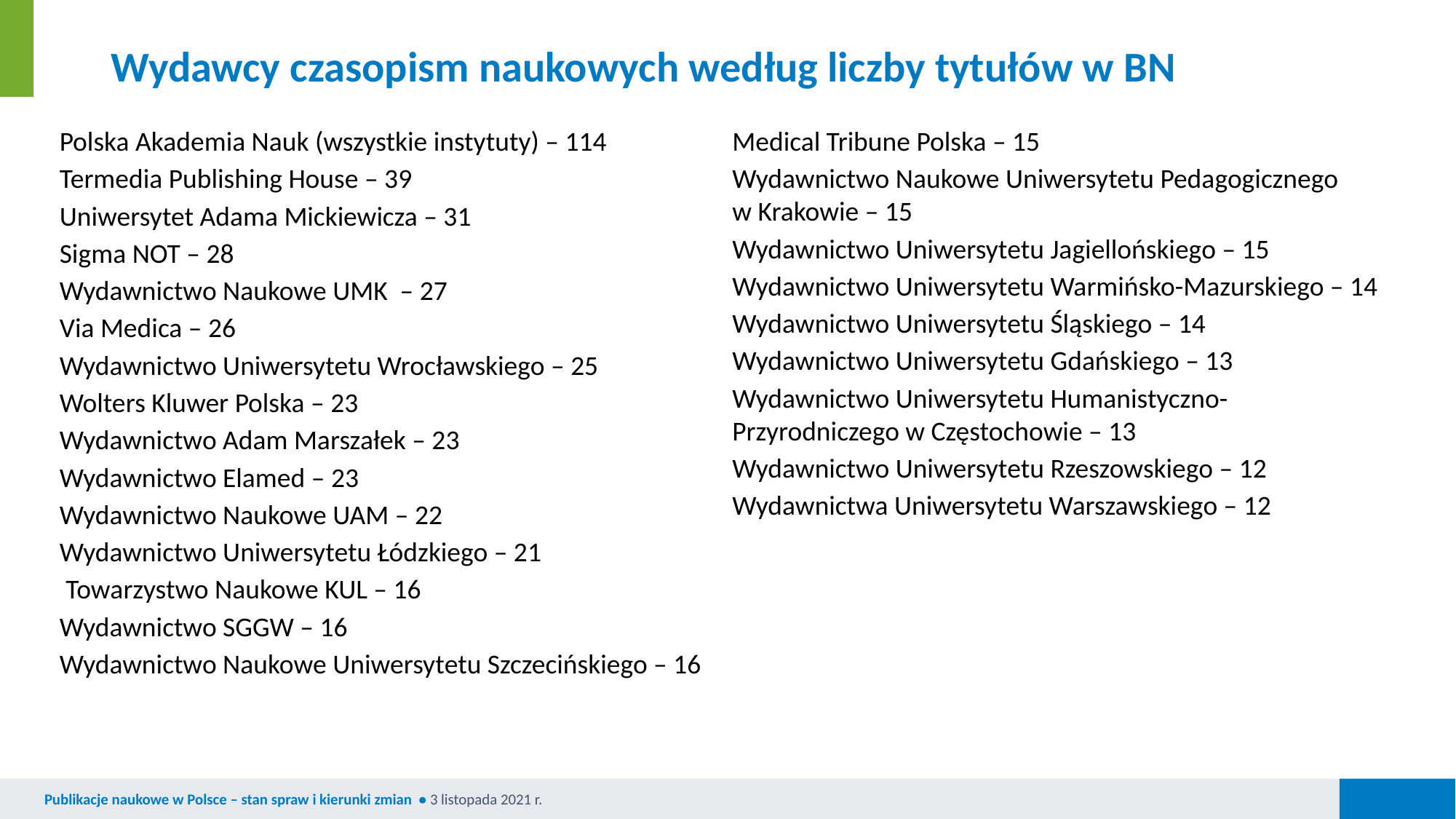

# Wydawcy czasopism naukowych według liczby tytułów w BN
Polska Akademia Nauk (wszystkie instytuty) – 114
Termedia Publishing House – 39
Uniwersytet Adama Mickiewicza – 31
Sigma NOT – 28
Wydawnictwo Naukowe UMK  – 27
Via Medica – 26
Wydawnictwo Uniwersytetu Wrocławskiego – 25
Wolters Kluwer Polska – 23
Wydawnictwo Adam Marszałek – 23
Wydawnictwo Elamed – 23
Wydawnictwo Naukowe UAM – 22
Wydawnictwo Uniwersytetu Łódzkiego – 21
 Towarzystwo Naukowe KUL – 16
Wydawnictwo SGGW – 16
Wydawnictwo Naukowe Uniwersytetu Szczecińskiego – 16
Medical Tribune Polska – 15
Wydawnictwo Naukowe Uniwersytetu Pedagogicznego
w Krakowie – 15
Wydawnictwo Uniwersytetu Jagiellońskiego – 15
Wydawnictwo Uniwersytetu Warmińsko-Mazurskiego – 14
Wydawnictwo Uniwersytetu Śląskiego – 14
Wydawnictwo Uniwersytetu Gdańskiego – 13
Wydawnictwo Uniwersytetu Humanistyczno-Przyrodniczego w Częstochowie – 13
Wydawnictwo Uniwersytetu Rzeszowskiego – 12
Wydawnictwa Uniwersytetu Warszawskiego – 12